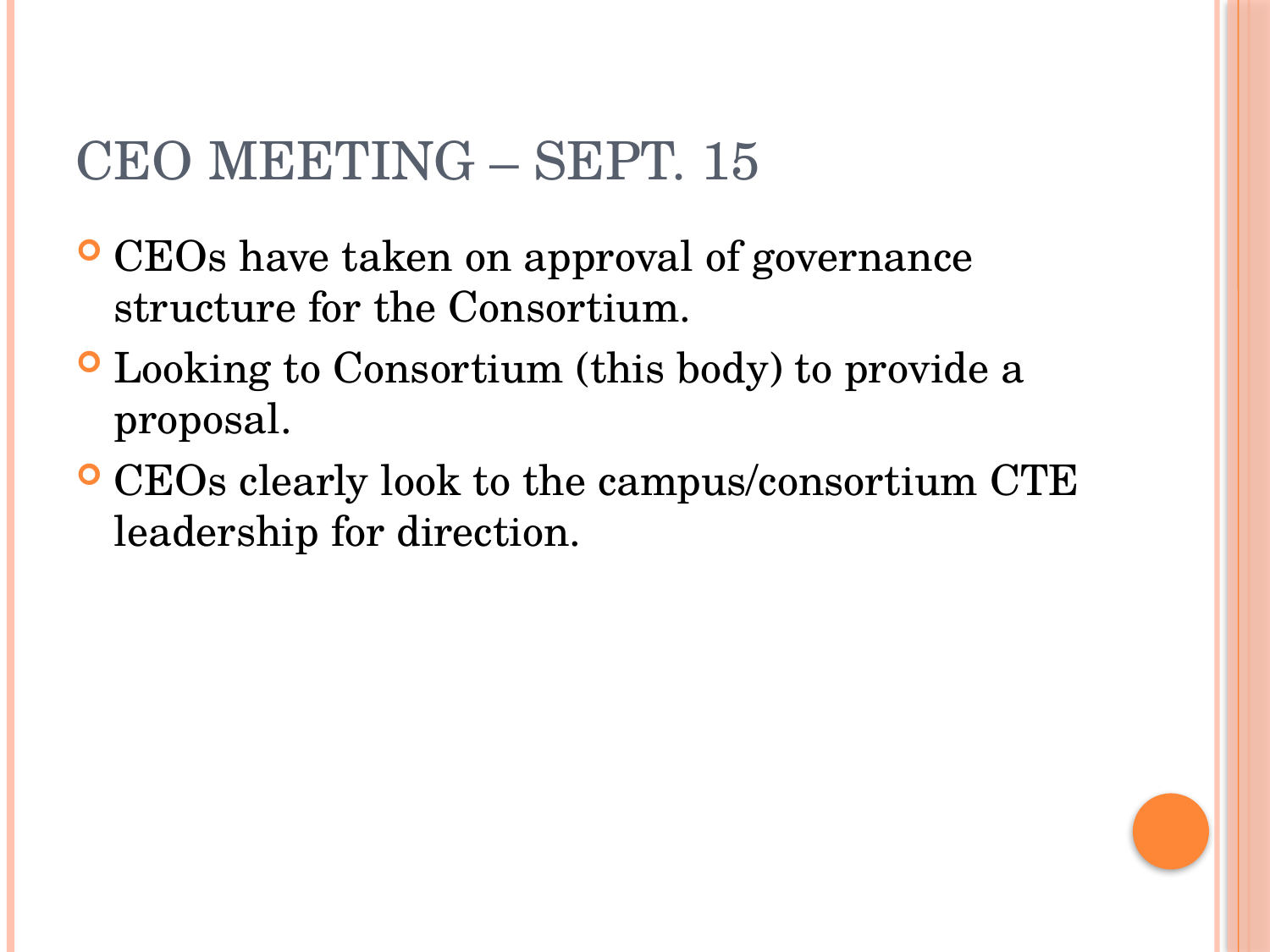

# CEO Meeting – Sept. 15
CEOs have taken on approval of governance structure for the Consortium.
Looking to Consortium (this body) to provide a proposal.
CEOs clearly look to the campus/consortium CTE leadership for direction.